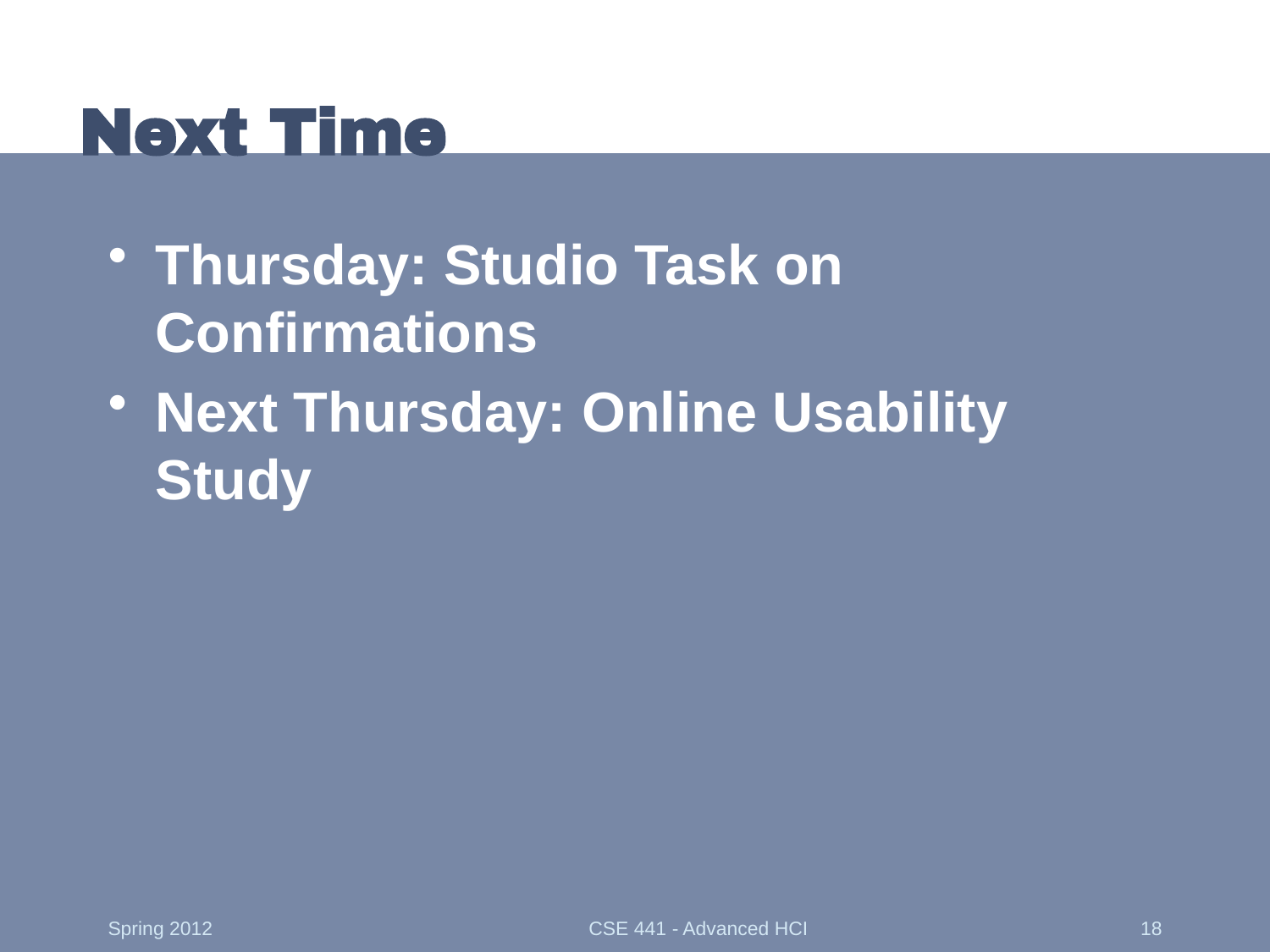

# Next Time
Thursday: Studio Task on Confirmations
Next Thursday: Online Usability Study
Spring 2012
CSE 441 - Advanced HCI
18